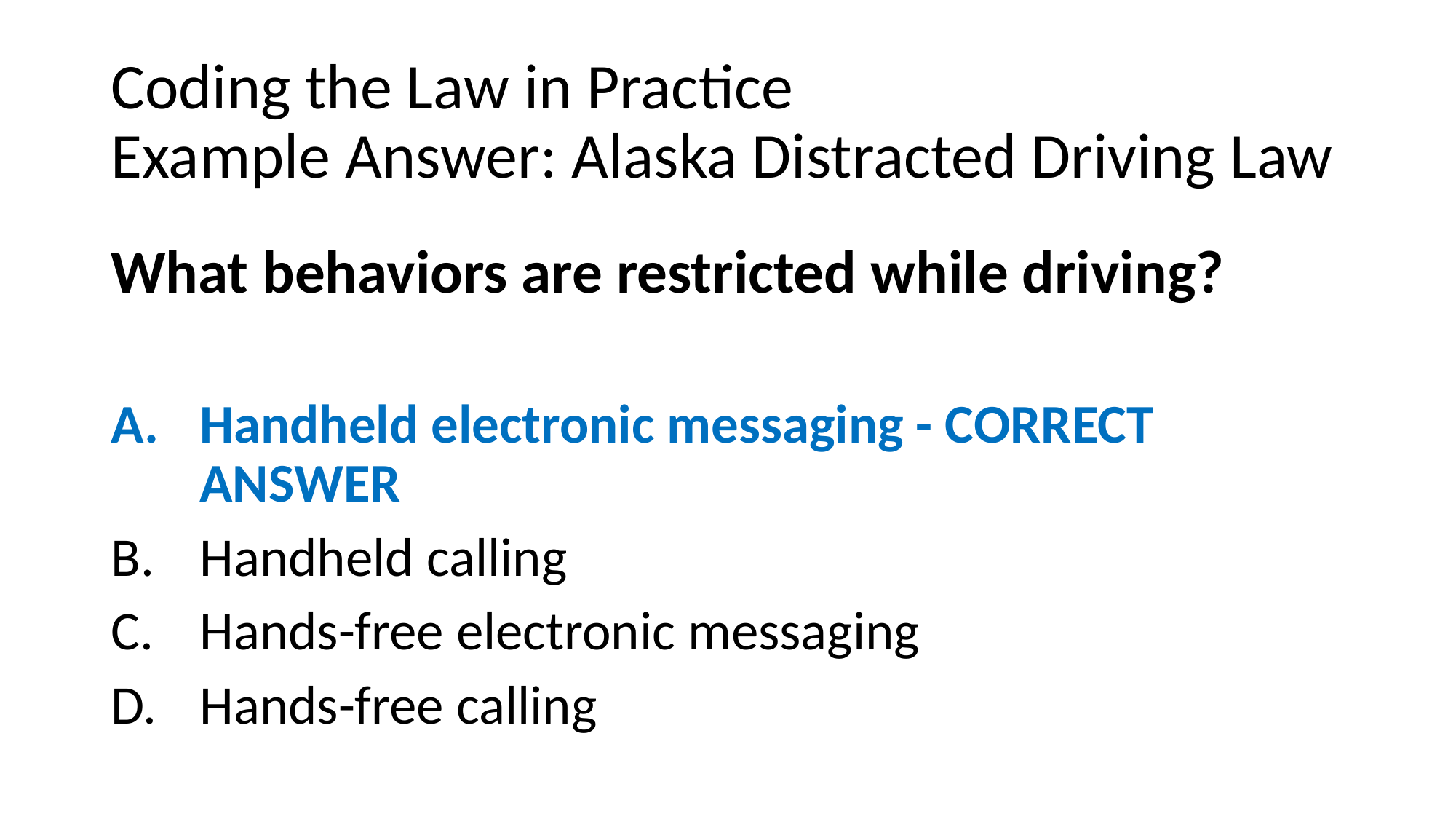

# Coding the Law in Practice Example Answer: Alaska Distracted Driving Law
What behaviors are restricted while driving?

Handheld electronic messaging - CORRECT ANSWER
Handheld calling
Hands-free electronic messaging
Hands-free calling